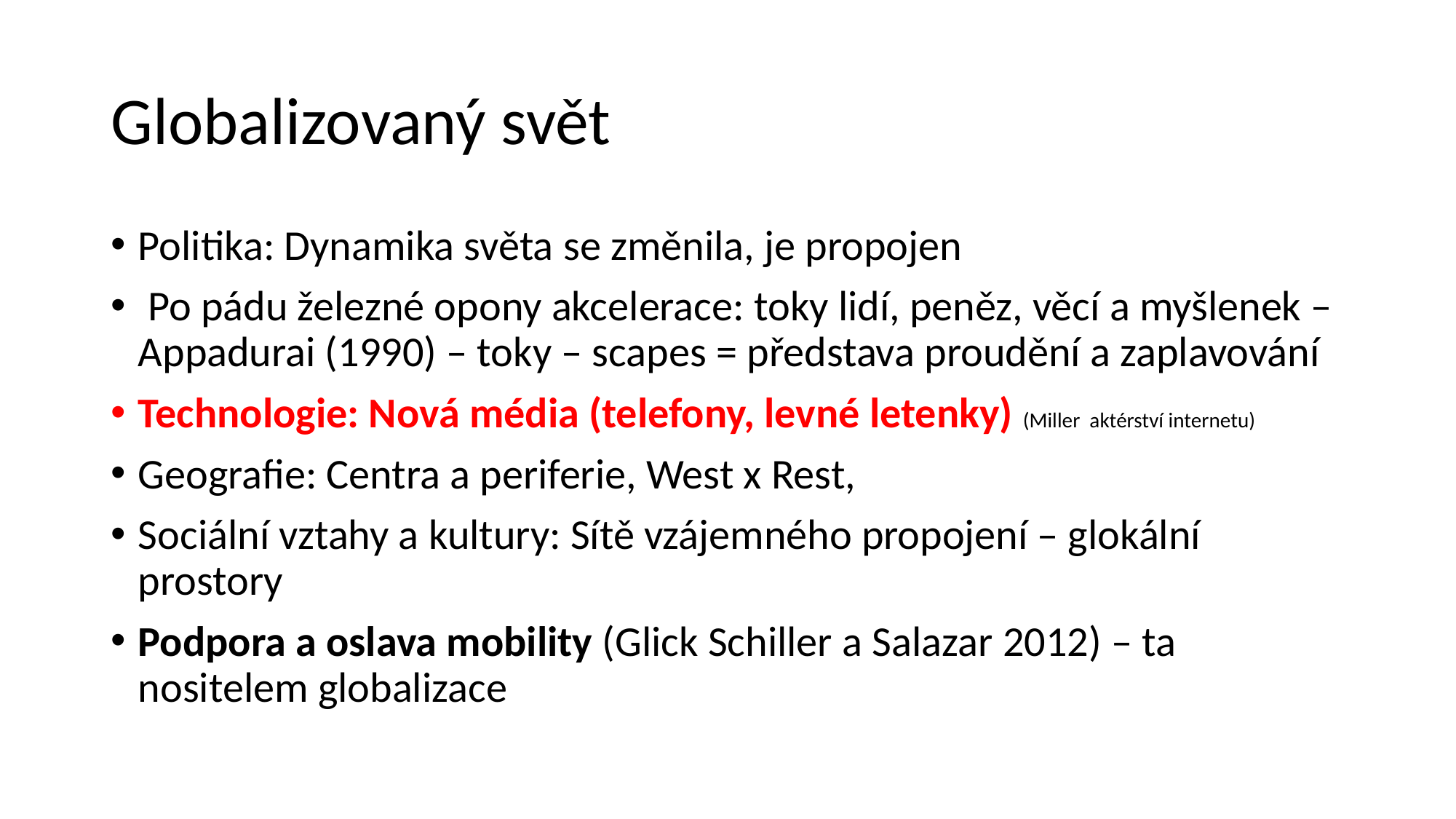

# Globalizovaný svět
Politika: Dynamika světa se změnila, je propojen
 Po pádu železné opony akcelerace: toky lidí, peněz, věcí a myšlenek – Appadurai (1990) – toky – scapes = představa proudění a zaplavování
Technologie: Nová média (telefony, levné letenky) (Miller  aktérství internetu)
Geografie: Centra a periferie, West x Rest,
Sociální vztahy a kultury: Sítě vzájemného propojení – glokální prostory
Podpora a oslava mobility (Glick Schiller a Salazar 2012) – ta nositelem globalizace